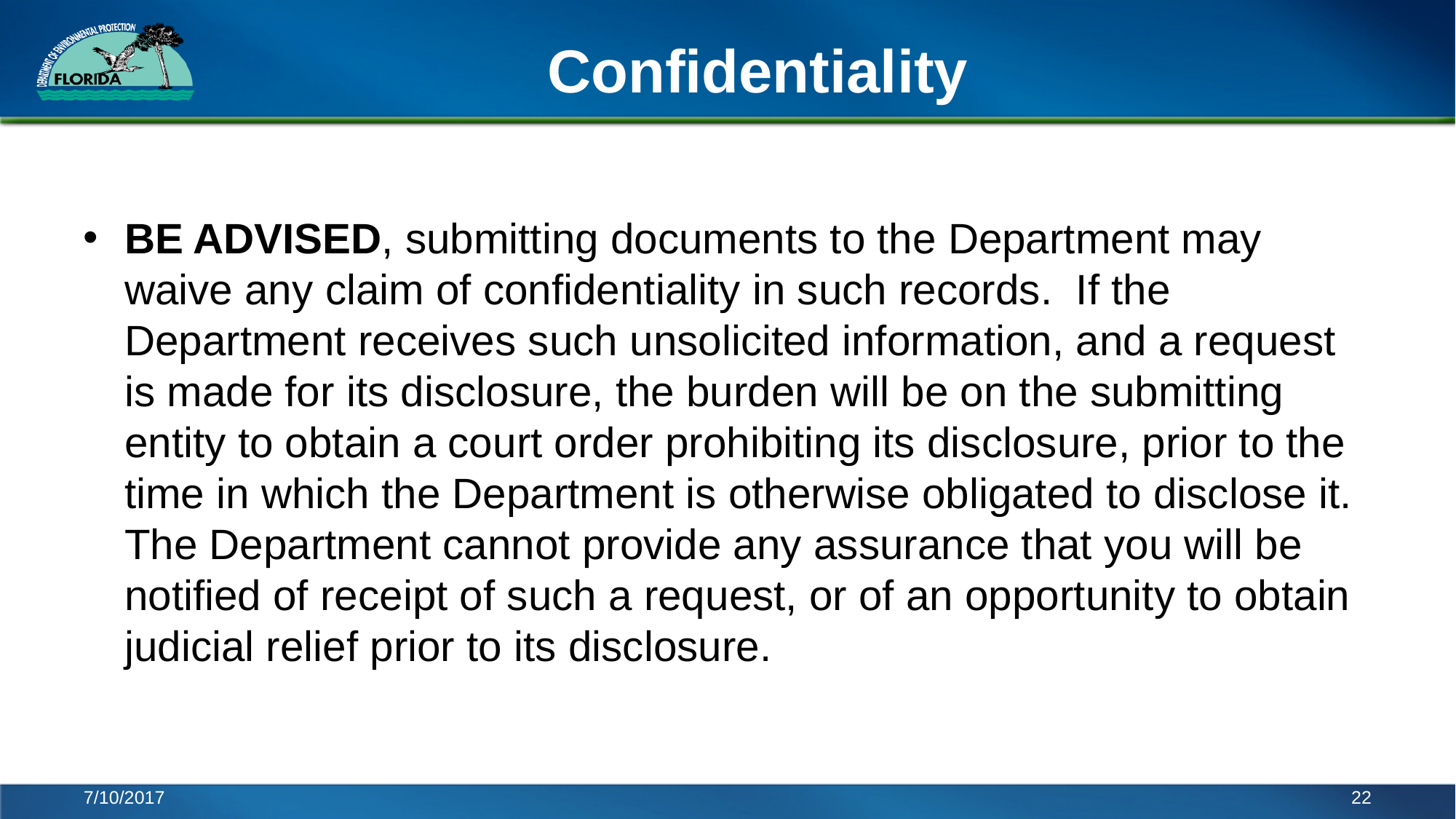

# Confidentiality

BE ADVISED, submitting documents to the Department may waive any claim of confidentiality in such records.  If the Department receives such unsolicited information, and a request is made for its disclosure, the burden will be on the submitting entity to obtain a court order prohibiting its disclosure, prior to the time in which the Department is otherwise obligated to disclose it.  The Department cannot provide any assurance that you will be notified of receipt of such a request, or of an opportunity to obtain judicial relief prior to its disclosure.

7/10/2017
22